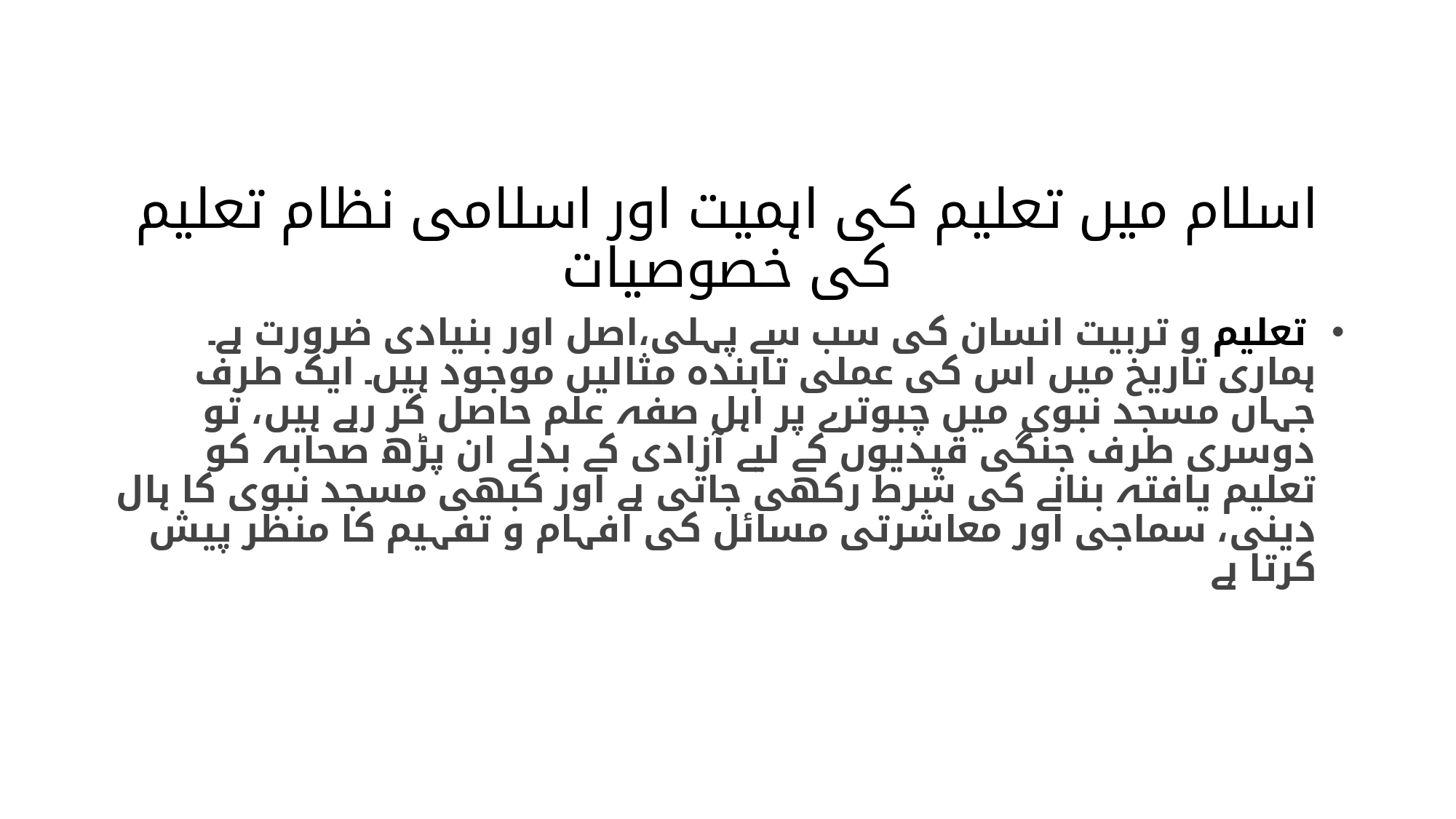

اسلام میں تعلیم کی اہمیت اور اسلامی نظام تعلیم کی خصوصیات
 تعلیم و تربیت انسان کی سب سے پہلی،اصل اور بنیادی ضرورت ہے۔ہماری تاریخ میں اس کی عملی تابندہ مثالیں موجود ہیں۔ ایک طرف جہاں مسجد نبوی میں چبوترے پر اہل صفہ علم حاصل کر رہے ہیں، تو دوسری طرف جنگی قیدیوں کے لیے آزادی کے بدلے ان پڑھ صحابہ کو تعلیم یافتہ بنانے کی شرط رکھی جاتی ہے اور کبھی مسجد نبوی کا ہال دینی، سماجی اور معاشرتی مسائل کی افہام و تفہیم کا منظر پیش کرتا ہے